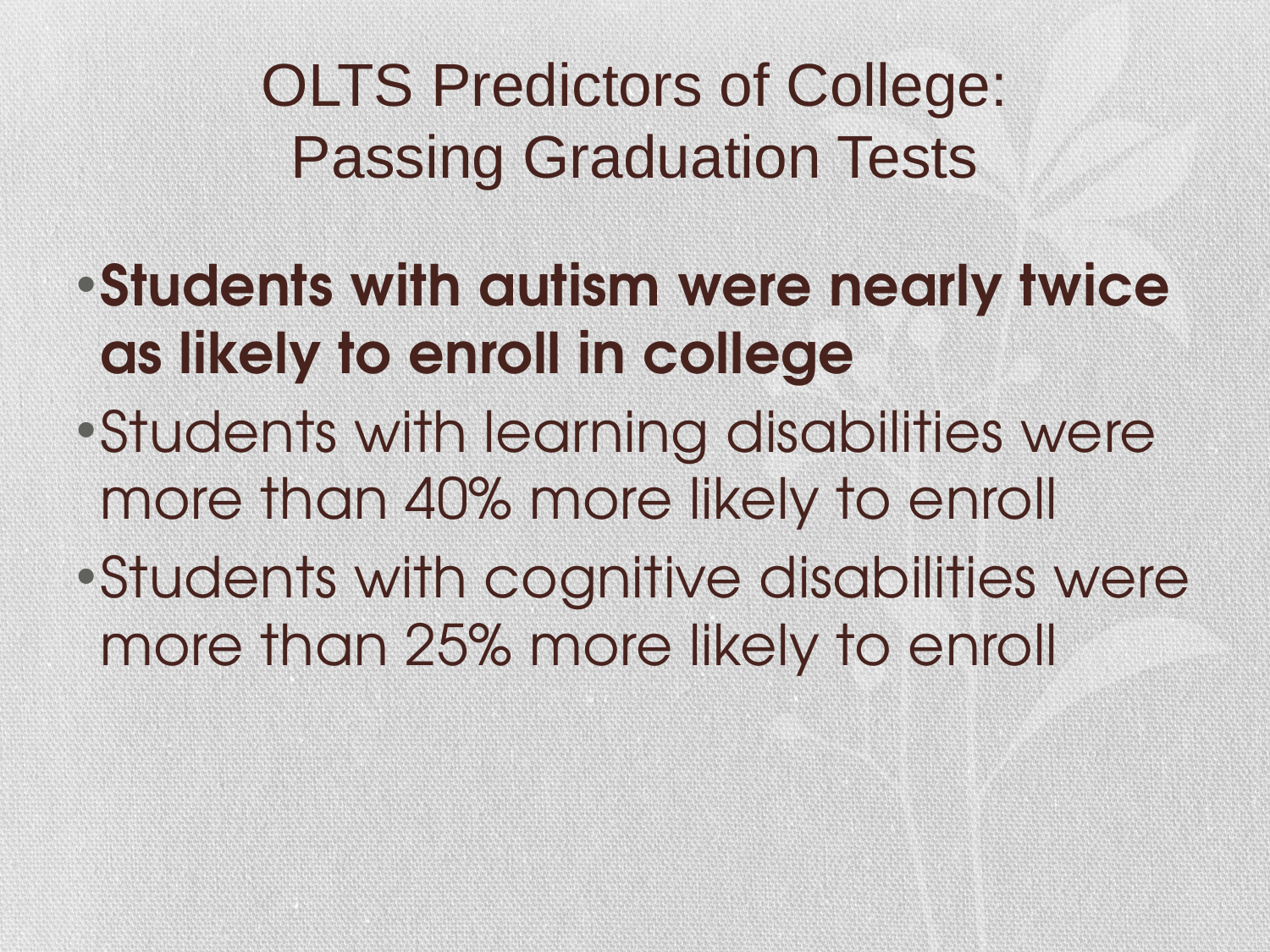

# OLTS Predictors of College: Passing Graduation Tests
Students with autism were nearly twice as likely to enroll in college
Students with learning disabilities were more than 40% more likely to enroll
Students with cognitive disabilities were more than 25% more likely to enroll